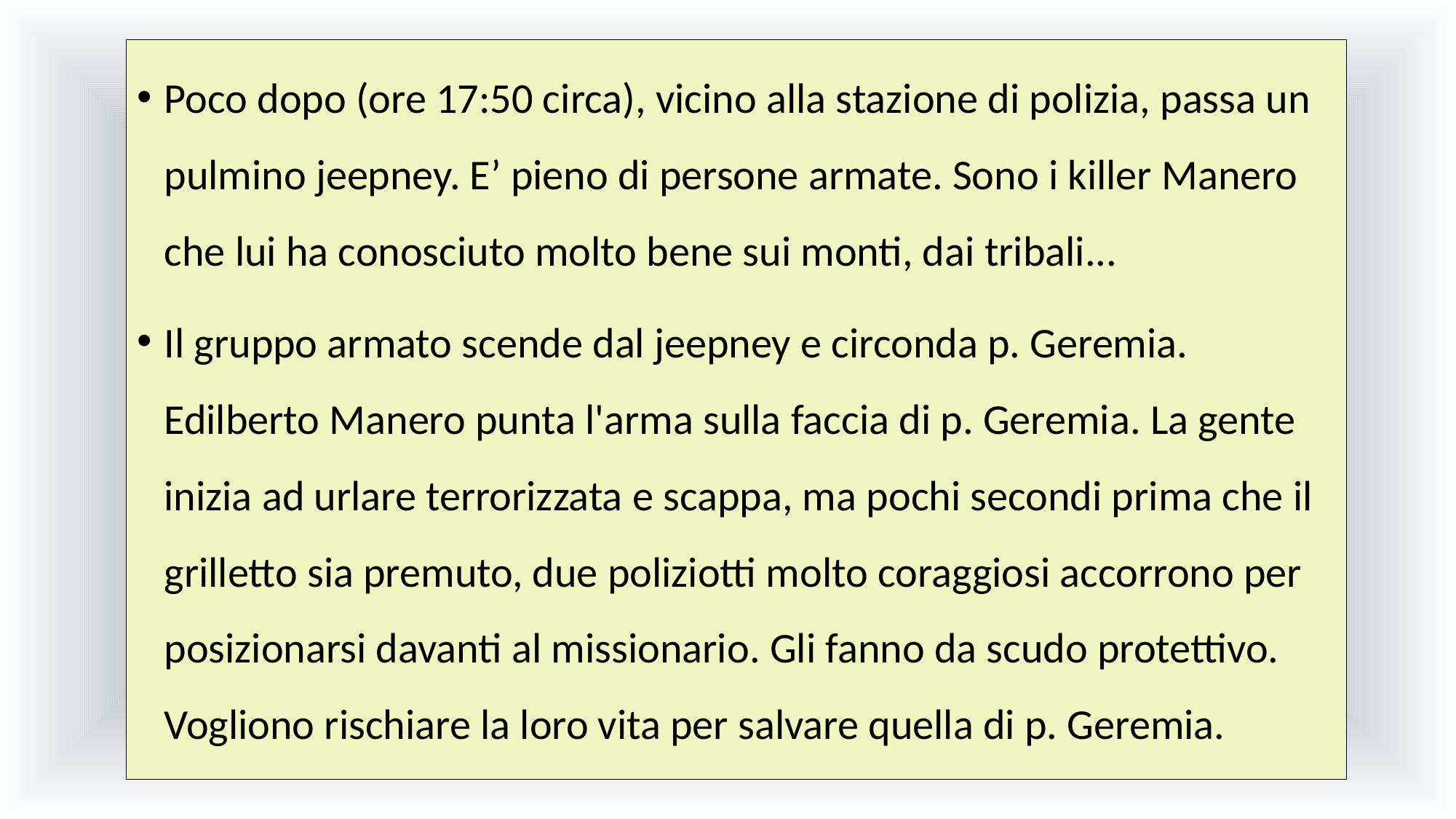

Poco dopo (ore 17:50 circa), vicino alla stazione di polizia, passa un pulmino jeepney. E’ pieno di persone armate. Sono i killer Manero che lui ha conosciuto molto bene sui monti, dai tribali...
Il gruppo armato scende dal jeepney e circonda p. Geremia. Edilberto Manero punta l'arma sulla faccia di p. Geremia. La gente inizia ad urlare terrorizzata e scappa, ma pochi secondi prima che il grilletto sia premuto, due poliziotti molto coraggiosi accorrono per posizionarsi davanti al missionario. Gli fanno da scudo protettivo. Vogliono rischiare la loro vita per salvare quella di p. Geremia.